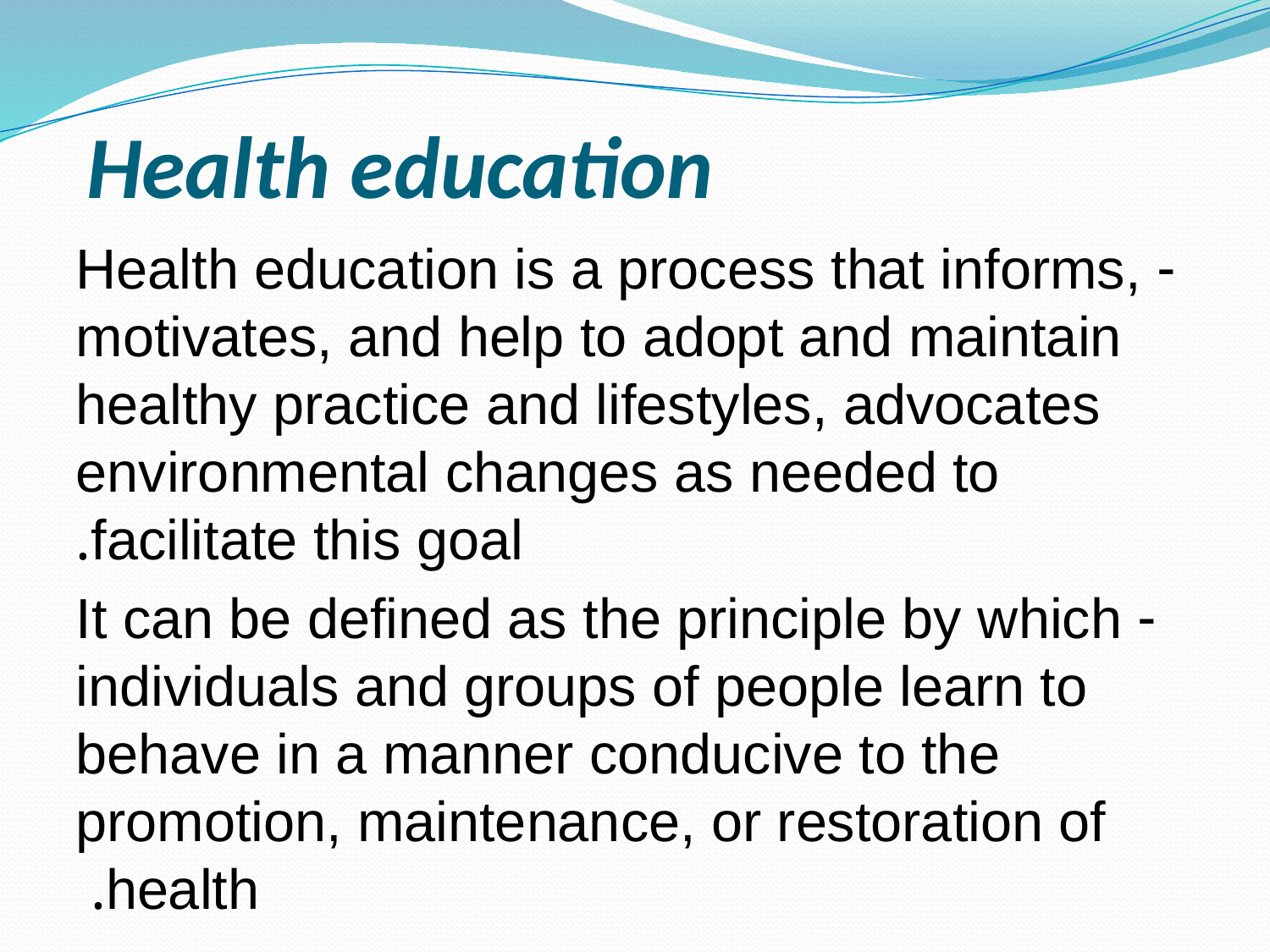

# Health education
- Health education is a process that informs, motivates, and help to adopt and maintain healthy practice and lifestyles, advocates environmental changes as needed to facilitate this goal.
- It can be defined as the principle by which individuals and groups of people learn to behave in a manner conducive to the promotion, maintenance, or restoration of health.